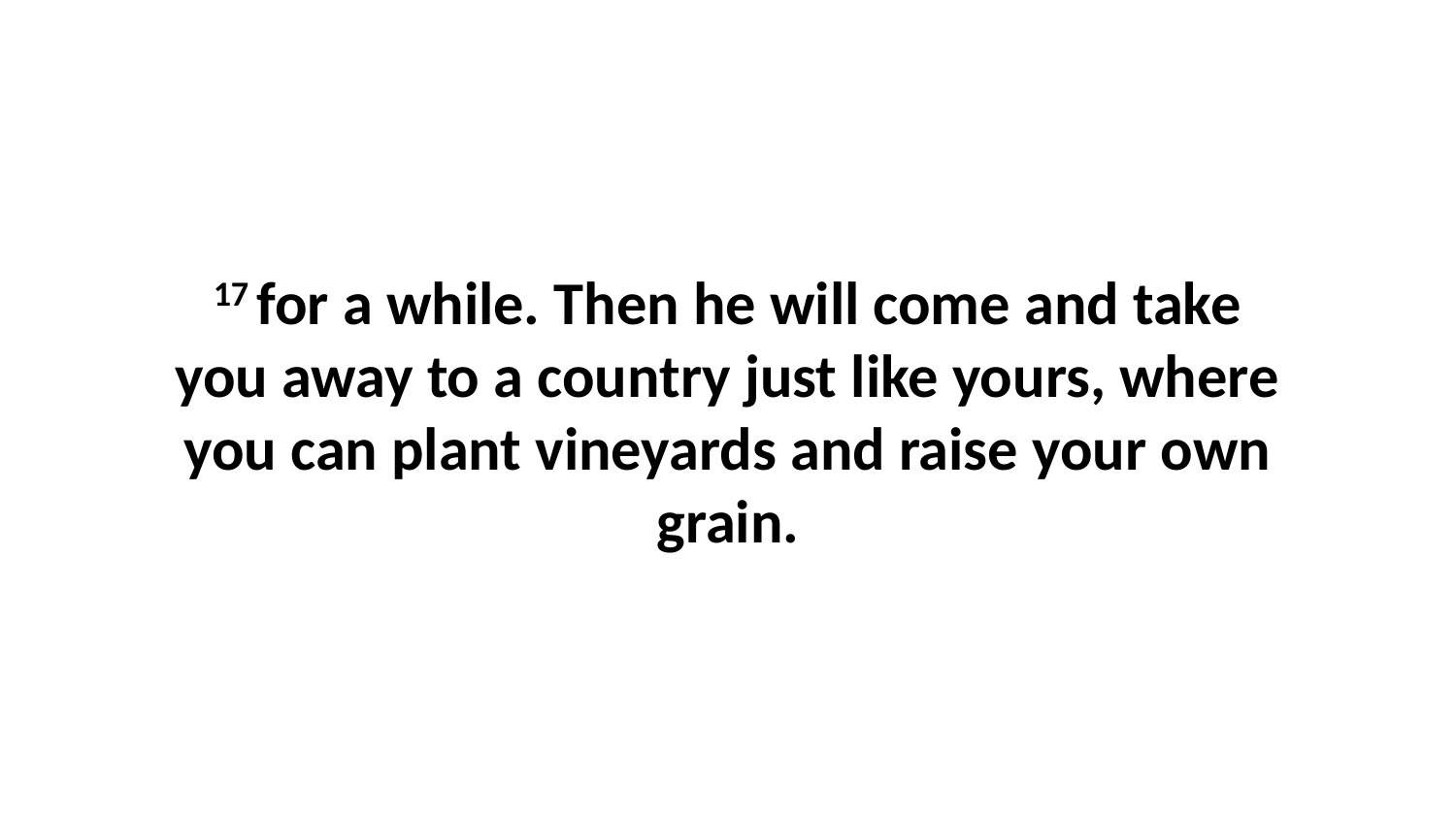

17 for a while. Then he will come and take you away to a country just like yours, where you can plant vineyards and raise your own grain.